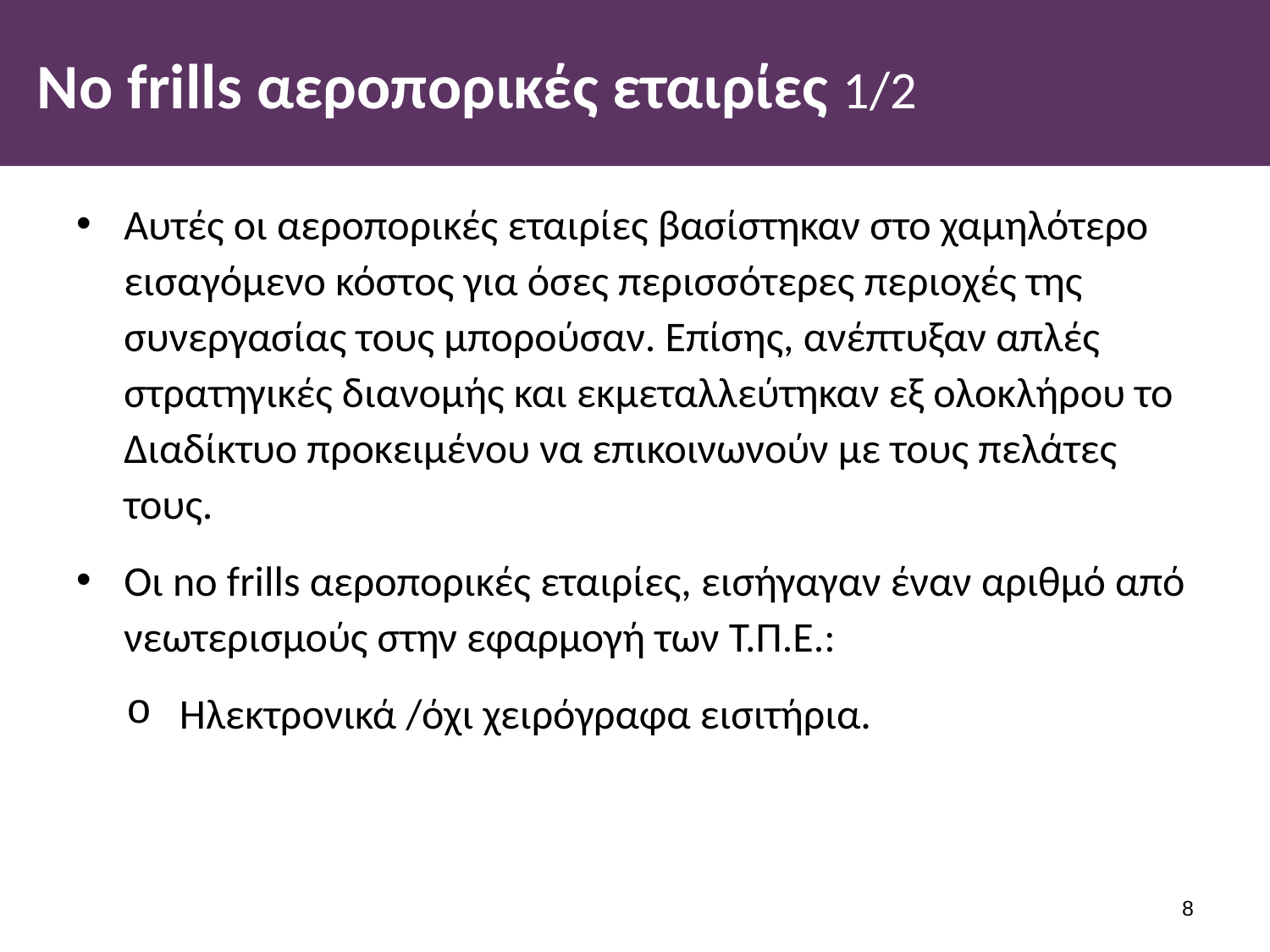

# No frills αεροπορικές εταιρίες 1/2
Αυτές οι αεροπορικές εταιρίες βασίστηκαν στο χαμηλότερο εισαγόμενο κόστος για όσες περισσότερες περιοχές της συνεργασίας τους μπορούσαν. Επίσης, ανέπτυξαν απλές στρατηγικές διανομής και εκμεταλλεύτηκαν εξ ολοκλήρου το Διαδίκτυο προκειμένου να επικοινωνούν με τους πελάτες τους.
Οι no frills αεροπορικές εταιρίες, εισήγαγαν έναν αριθμό από νεωτερισμούς στην εφαρμογή των Τ.Π.Ε.:
Ηλεκτρονικά /όχι χειρόγραφα εισιτήρια.
8